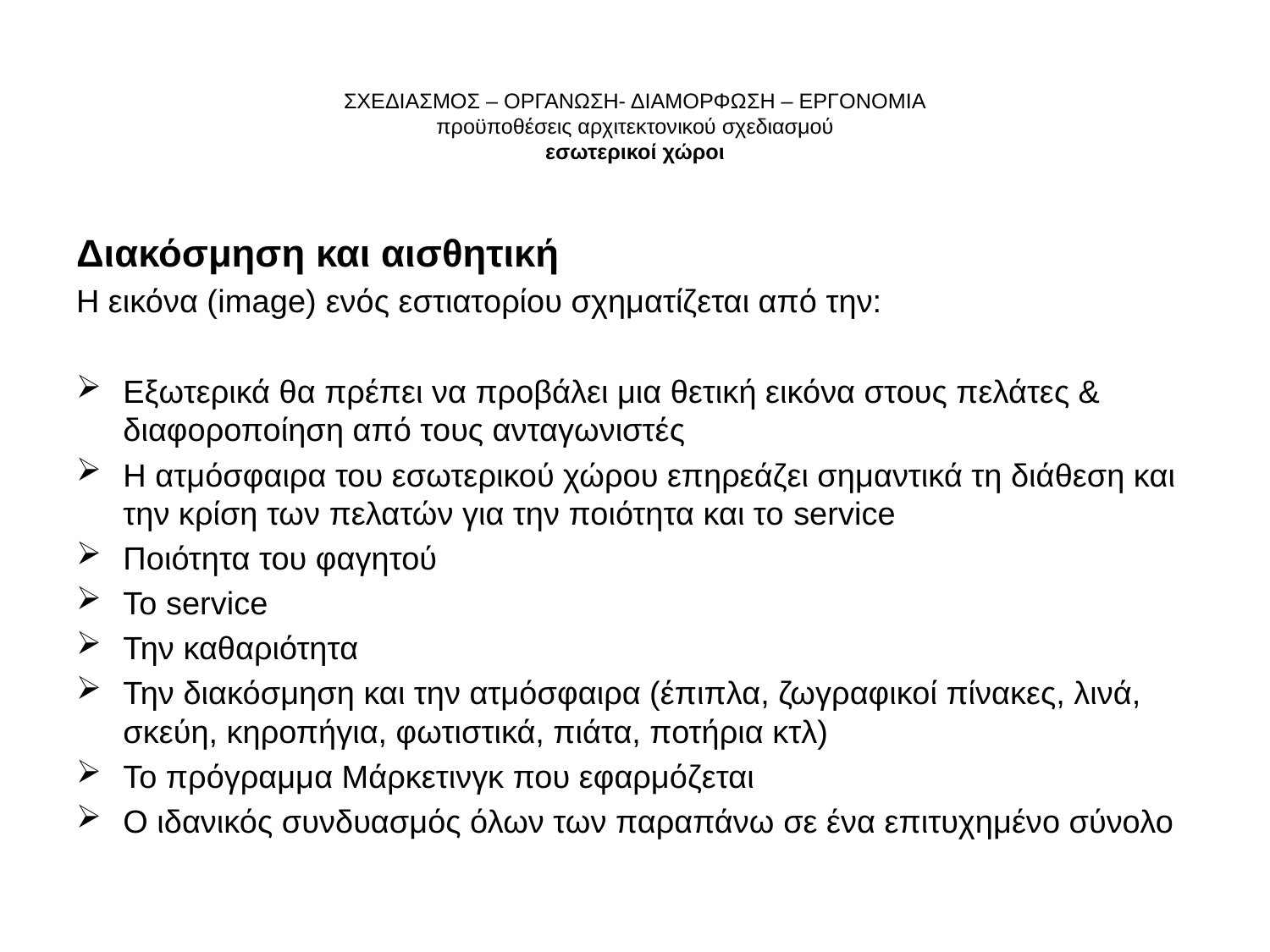

# ΣΧΕΔΙΑΣΜΟΣ – ΟΡΓΑΝΩΣΗ- ΔΙΑΜΟΡΦΩΣΗ – ΕΡΓΟΝΟΜΙΑ προϋποθέσεις αρχιτεκτονικού σχεδιασμού εσωτερικοί χώροι
Διακόσμηση και αισθητική
Η εικόνα (image) ενός εστιατορίου σχηματίζεται από την:

Εξωτερικά θα πρέπει να προβάλει μια θετική εικόνα στους πελάτες & διαφοροποίηση από τους ανταγωνιστές
Η ατμόσφαιρα του εσωτερικού χώρου επηρεάζει σημαντικά τη διάθεση και την κρίση των πελατών για την ποιότητα και το service
Ποιότητα του φαγητού
Το service
Την καθαριότητα
Την διακόσμηση και την ατμόσφαιρα (έπιπλα, ζωγραφικοί πίνακες, λινά, σκεύη, κηροπήγια, φωτιστικά, πιάτα, ποτήρια κτλ)
Το πρόγραμμα Μάρκετινγκ που εφαρμόζεται
Ο ιδανικός συνδυασμός όλων των παραπάνω σε ένα επιτυχημένο σύνολο